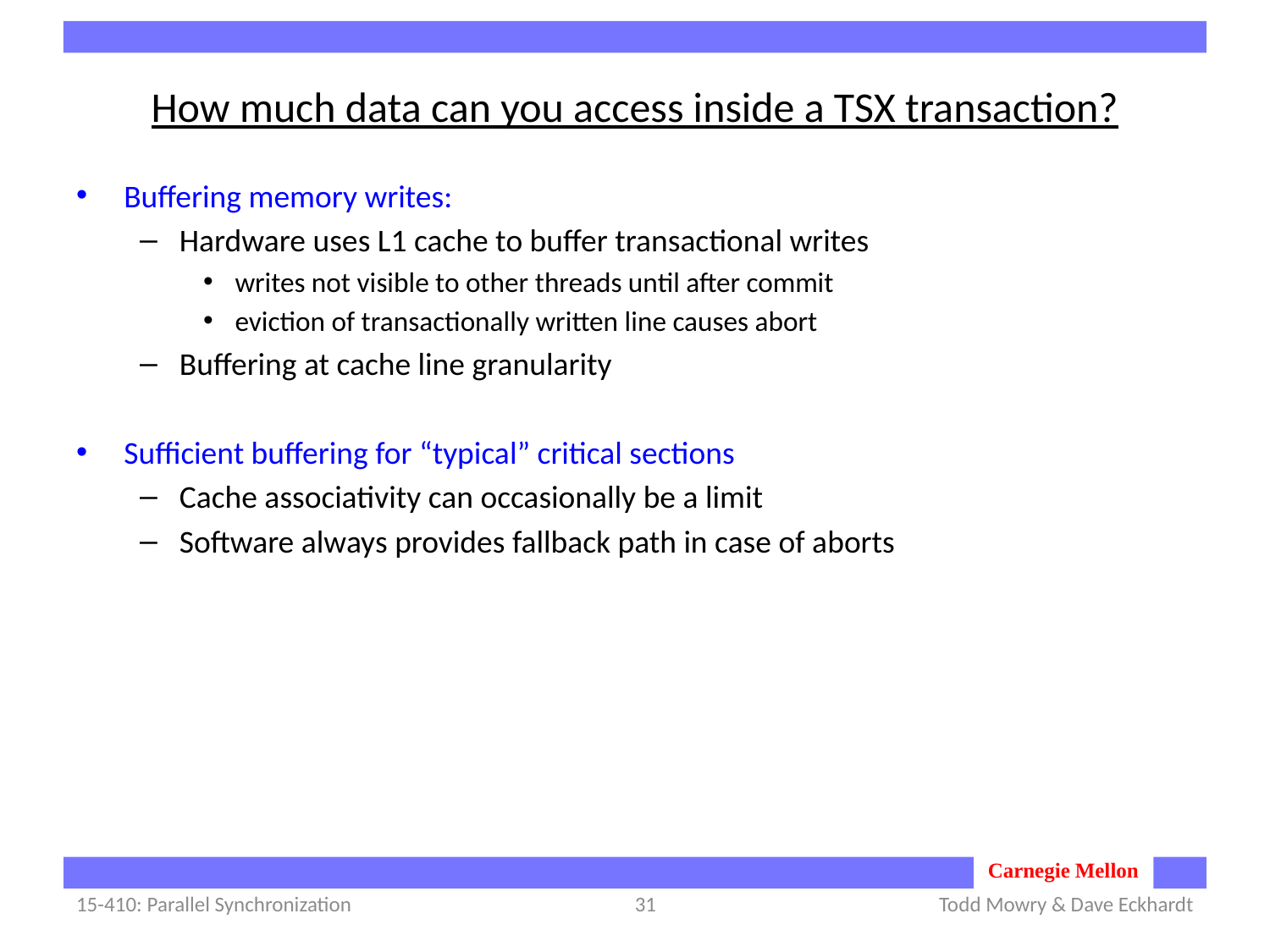

# How much data can you access inside a TSX transaction?
Buffering memory writes:
Hardware uses L1 cache to buffer transactional writes
writes not visible to other threads until after commit
eviction of transactionally written line causes abort
Buffering at cache line granularity

Sufficient buffering for “typical” critical sections
Cache associativity can occasionally be a limit
Software always provides fallback path in case of aborts
15-410: Parallel Synchronization
31
Todd Mowry & Dave Eckhardt